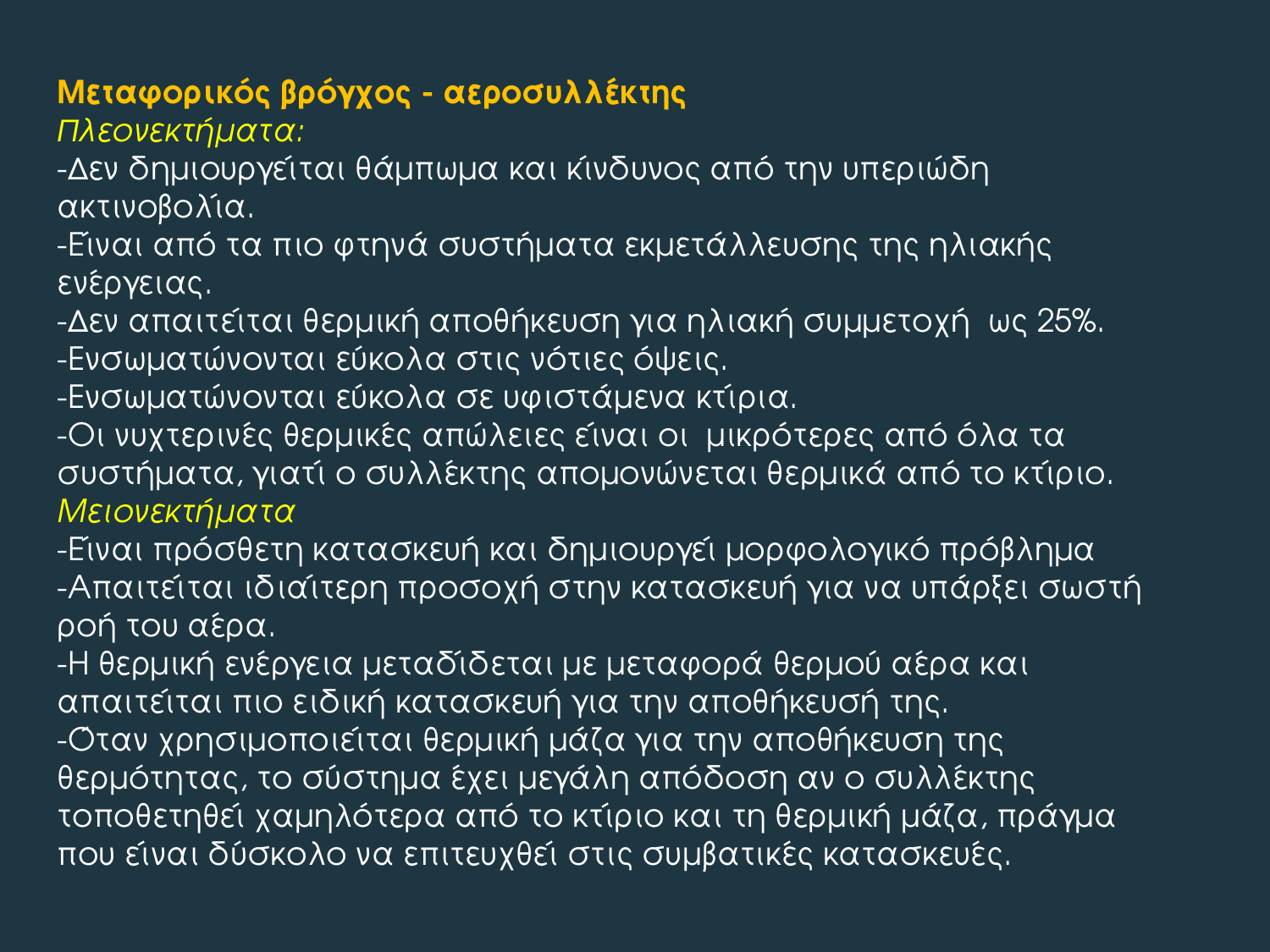

Μεταφορικός βρόγχος - αεροσυλλέκτης
Πλεονεκτήματα:
-Δεν δημιουργείται θάμπωμα και κίνδυνος από την υπεριώδη ακτινοβολία.
-Είναι από τα πιο φτηνά συστήματα εκμετάλλευσης της ηλιακής ενέργειας.
-Δεν απαιτείται θερμική αποθήκευση για ηλιακή συμμετοχή  ως 25%.
-Ενσωματώνονται εύκολα στις νότιες όψεις.
-Ενσωματώνονται εύκολα σε υφιστάμενα κτίρια.
-Οι νυχτερινές θερμικές απώλειες είναι οι  μικρότερες από όλα τα συστήματα, γιατί ο συλλέκτης απομονώνεται θερμικά από το κτίριο. Μειονεκτήματα  
-Είναι πρόσθετη κατασκευή και δημιουργεί μορφολογικό πρόβλημα  
-Απαιτείται ιδιαίτερη προσοχή στην κατασκευή για να υπάρξει σωστή ροή του αέρα. 
-Η θερμική ενέργεια μεταδίδεται με μεταφορά θερμού αέρα και απαιτείται πιο ειδική κατασκευή για την αποθήκευσή της. 
-Όταν χρησιμοποιείται θερμική μάζα για την αποθήκευση της θερμότητας, το σύστημα έχει μεγάλη απόδοση αν ο συλλέκτης τοποθετηθεί χαμηλότερα από το κτίριο και τη θερμική μάζα, πράγμα που είναι δύσκολο να επιτευχθεί στις συμβατικές κατασκευές.